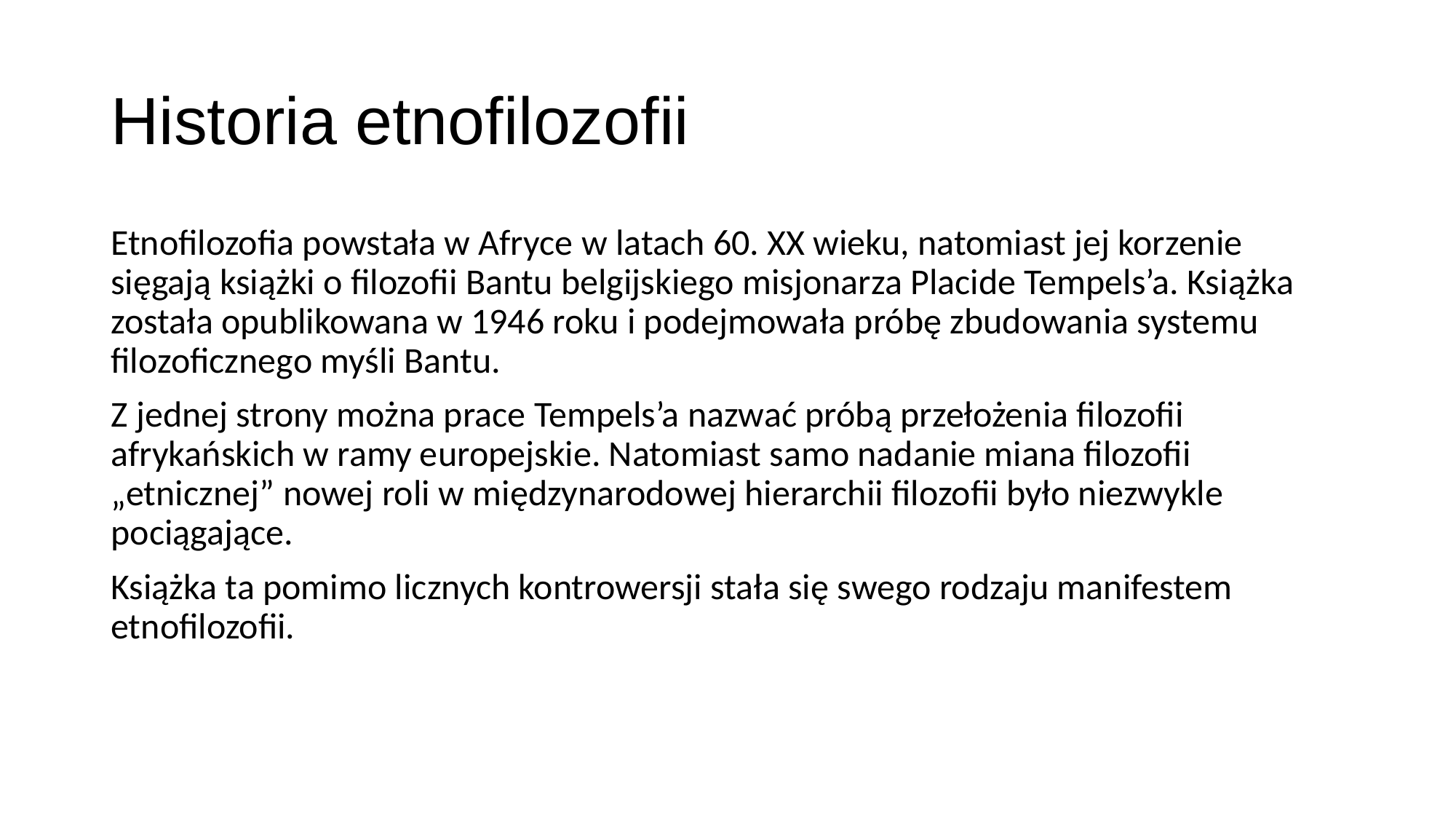

# Historia etnofilozofii
Etnofilozofia powstała w Afryce w latach 60. XX wieku, natomiast jej korzenie sięgają książki o filozofii Bantu belgijskiego misjonarza Placide Tempels’a. Książka została opublikowana w 1946 roku i podejmowała próbę zbudowania systemu filozoficznego myśli Bantu.
Z jednej strony można prace Tempels’a nazwać próbą przełożenia filozofii afrykańskich w ramy europejskie. Natomiast samo nadanie miana filozofii „etnicznej” nowej roli w międzynarodowej hierarchii filozofii było niezwykle pociągające.
Książka ta pomimo licznych kontrowersji stała się swego rodzaju manifestem etnofilozofii.